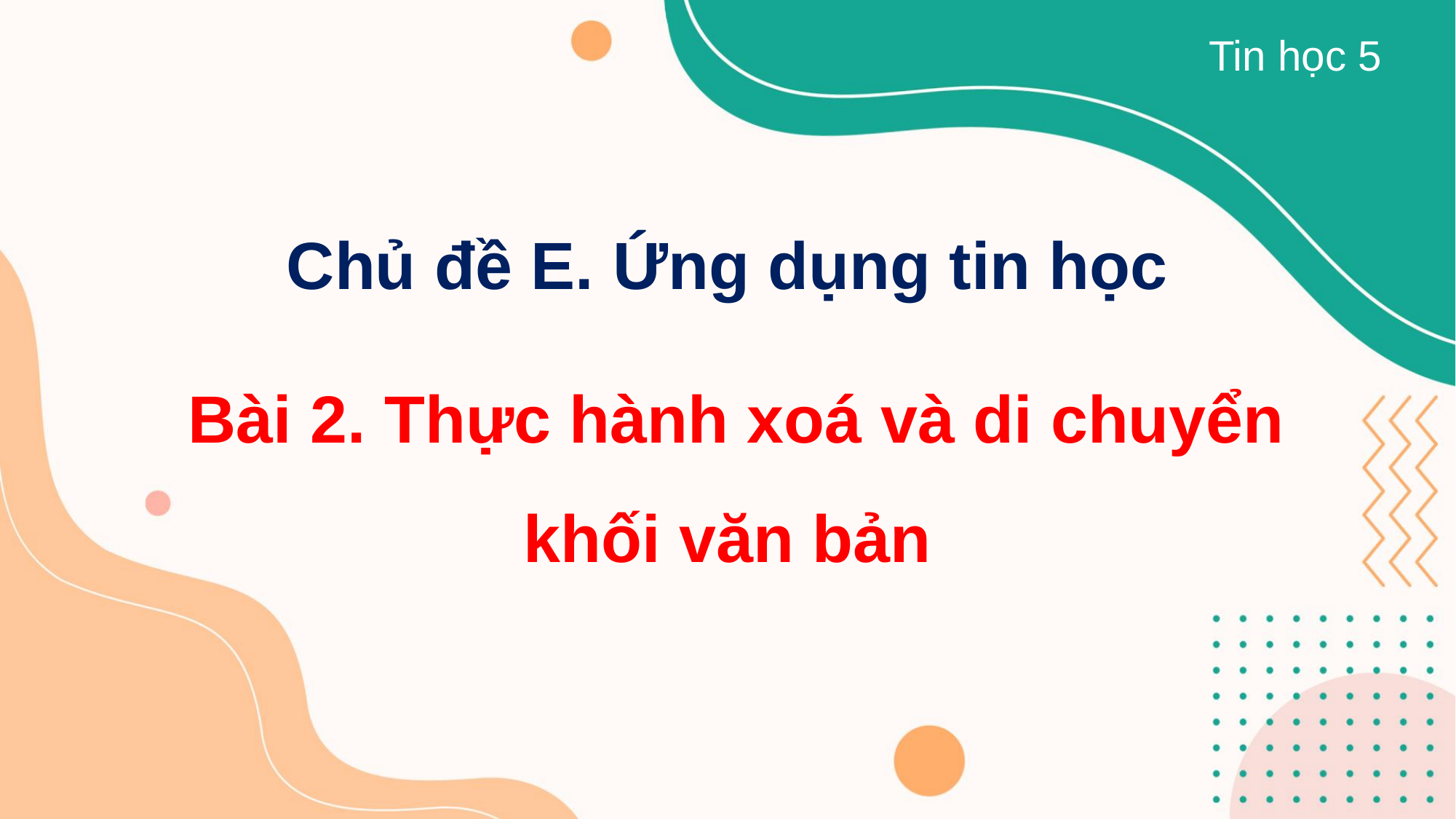

Tin học 5
Chủ đề E. Ứng dụng tin học
 Bài 2. Thực hành xoá và di chuyển khối văn bản